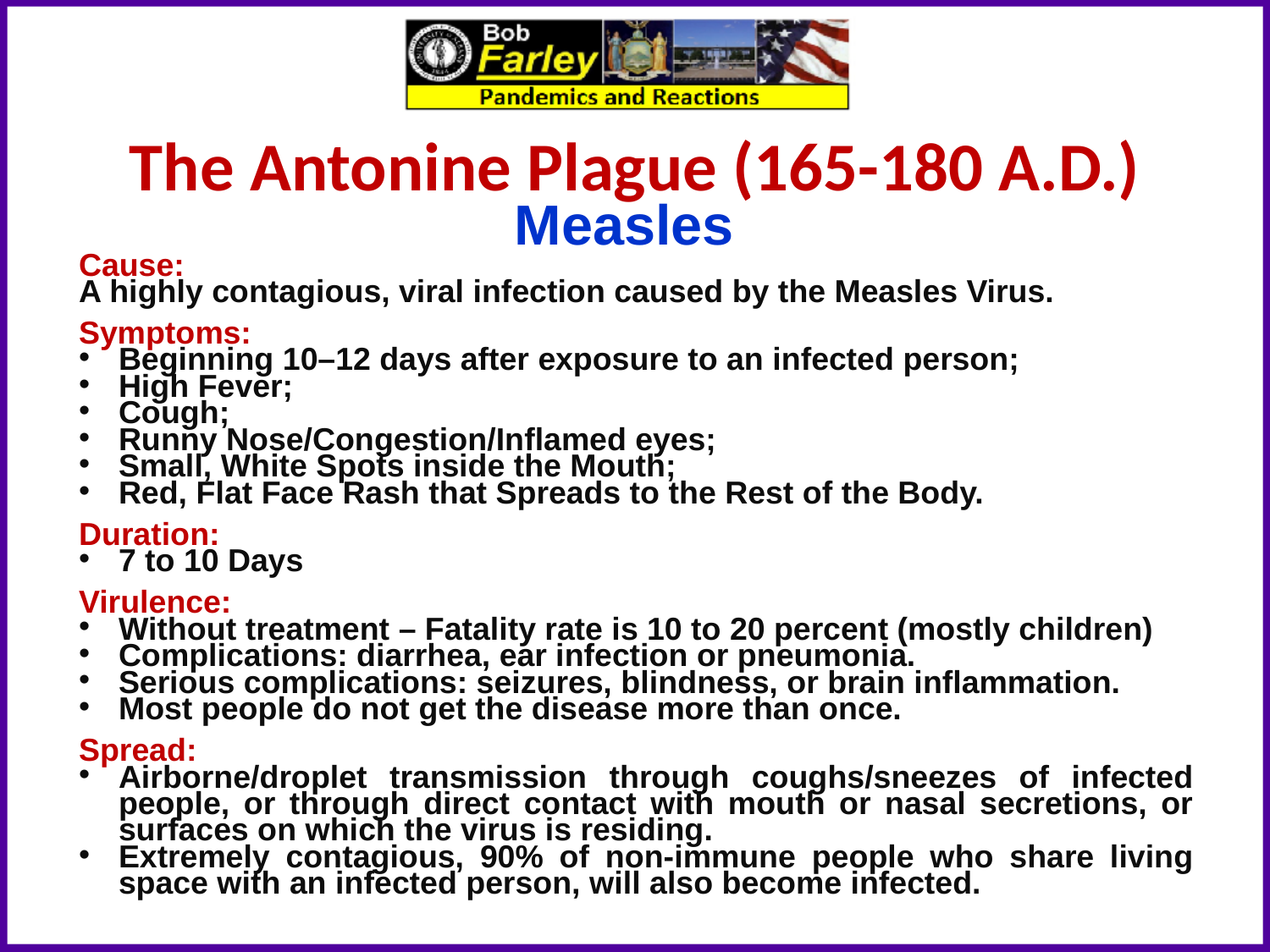

# The Antonine Plague (165-180 A.D.)
Measles
Cause:
A highly contagious, viral infection caused by the Measles Virus.

Symptoms:
Beginning 10–12 days after exposure to an infected person;
High Fever;
Cough;
Runny Nose/Congestion/Inflamed eyes;
Small, White Spots inside the Mouth;
Red, Flat Face Rash that Spreads to the Rest of the Body.

Duration:
7 to 10 Days

Virulence:
Without treatment – Fatality rate is 10 to 20 percent (mostly children)
Complications: diarrhea, ear infection or pneumonia.
Serious complications: seizures, blindness, or brain inflammation.
Most people do not get the disease more than once.

Spread:
Airborne/droplet transmission through coughs/sneezes of infected people, or through direct contact with mouth or nasal secretions, or surfaces on which the virus is residing.
Extremely contagious, 90% of non-immune people who share living space with an infected person, will also become infected.